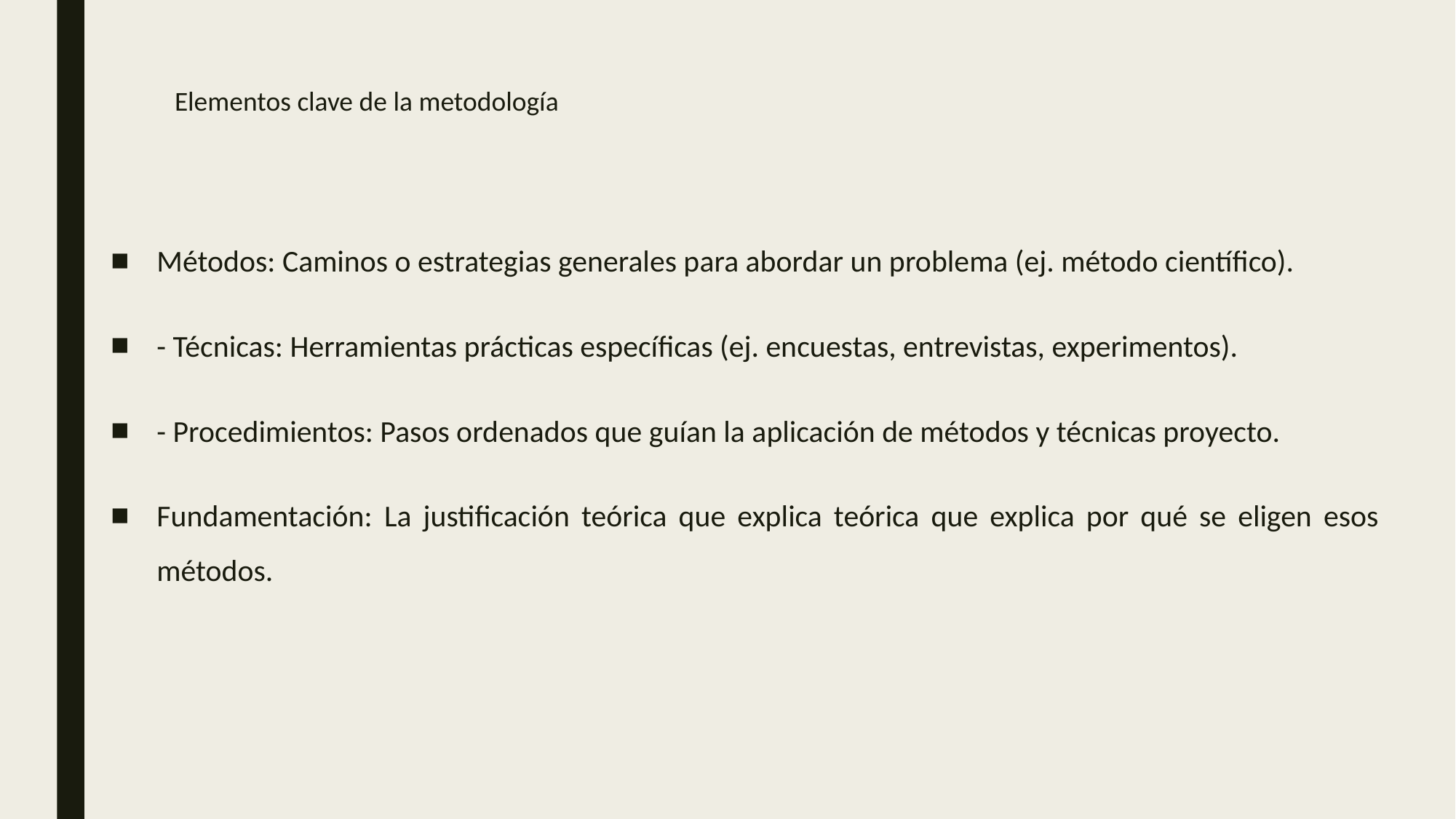

# Elementos clave de la metodología
Métodos: Caminos o estrategias generales para abordar un problema (ej. método científico).
- Técnicas: Herramientas prácticas específicas (ej. encuestas, entrevistas, experimentos).
- Procedimientos: Pasos ordenados que guían la aplicación de métodos y técnicas proyecto.
Fundamentación: La justificación teórica que explica teórica que explica por qué se eligen esos métodos.